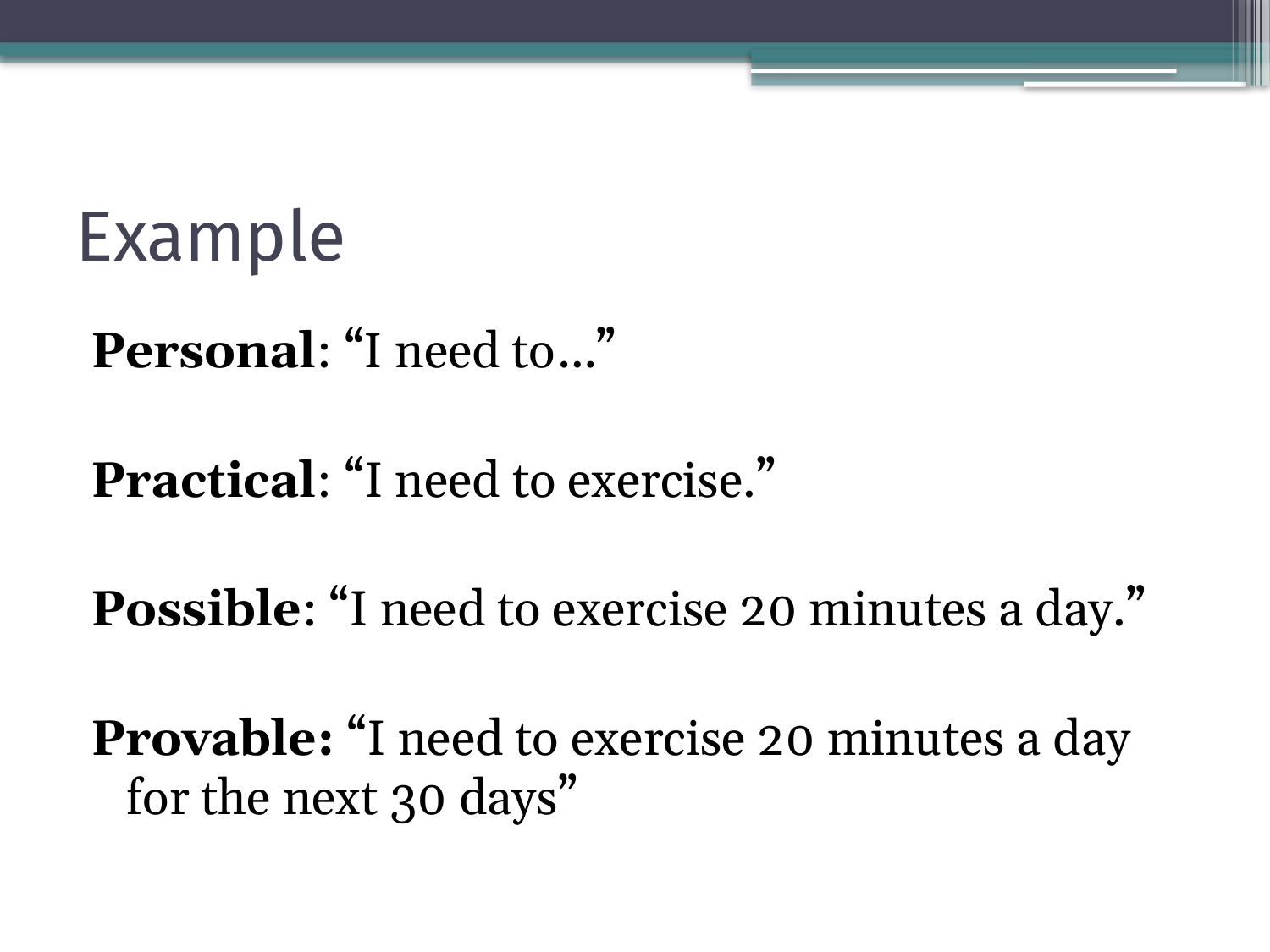

# Example
Personal: “I need to…”

Practical: “I need to exercise.”

Possible: “I need to exercise 20 minutes a day.”

Provable: “I need to exercise 20 minutes a day for the next 30 days”